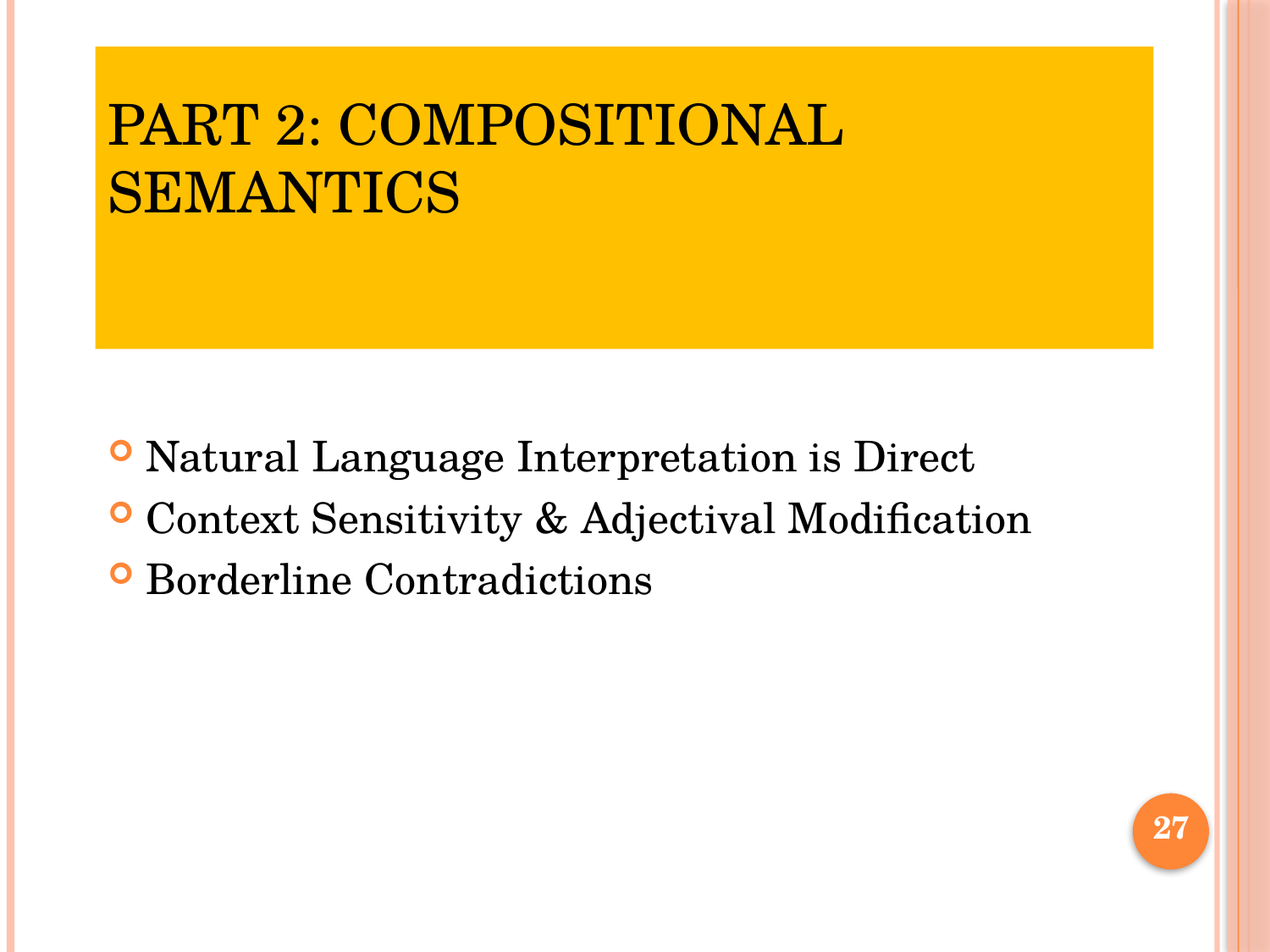

# Part 2: Compositional Semantics
Natural Language Interpretation is Direct
Context Sensitivity & Adjectival Modification
Borderline Contradictions
27